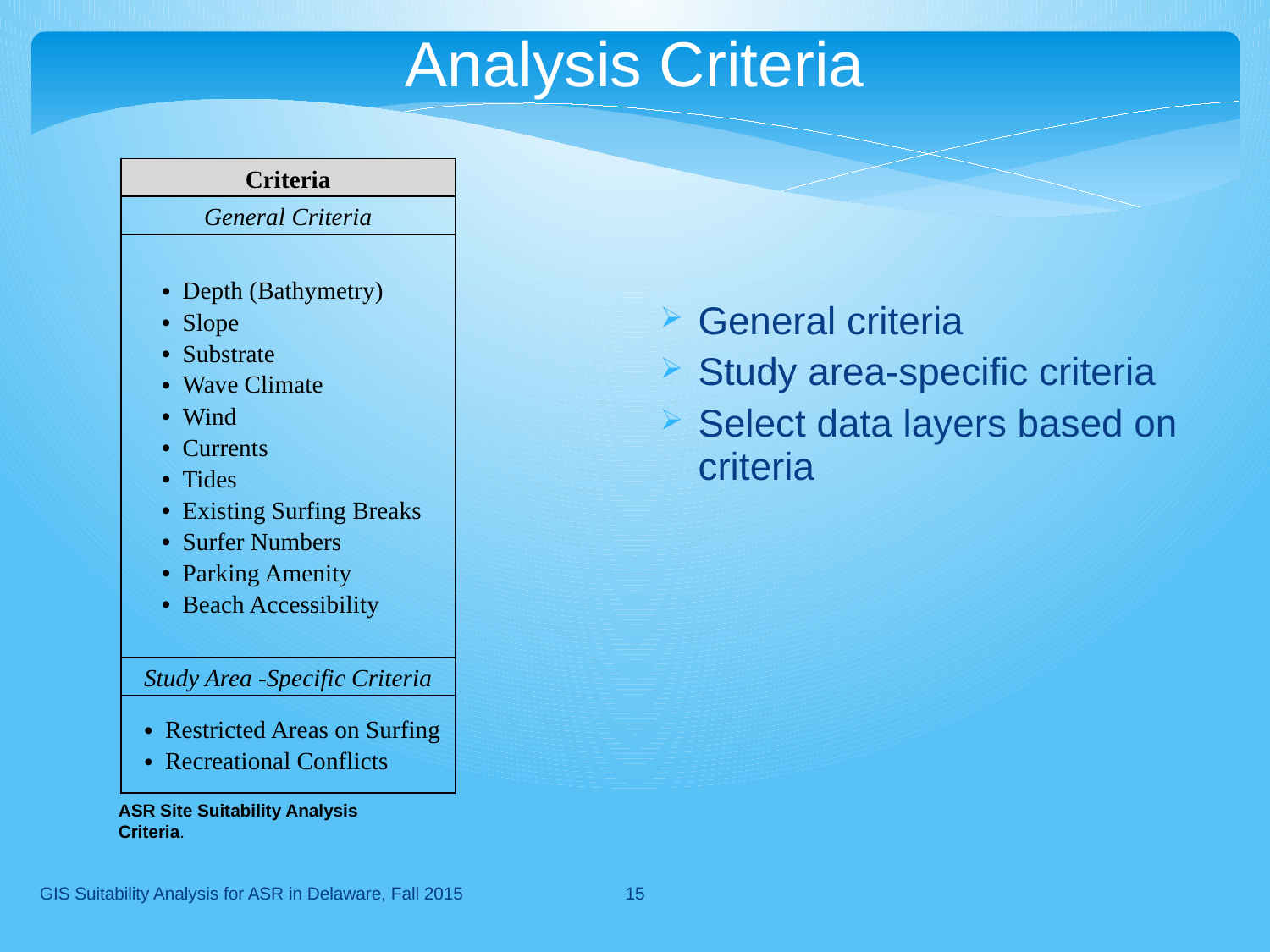

Analysis Criteria
| Criteria |
| --- |
| General Criteria |
| Depth (Bathymetry) Slope Substrate Wave Climate Wind Currents Tides Existing Surfing Breaks Surfer Numbers Parking Amenity Beach Accessibility |
| Study Area -Specific Criteria |
| Restricted Areas on Surfing Recreational Conflicts |
General criteria
Study area-specific criteria
Select data layers based on criteria

ASR Site Suitability Analysis Criteria.
15
GIS Suitability Analysis for ASR in Delaware, Fall 2015